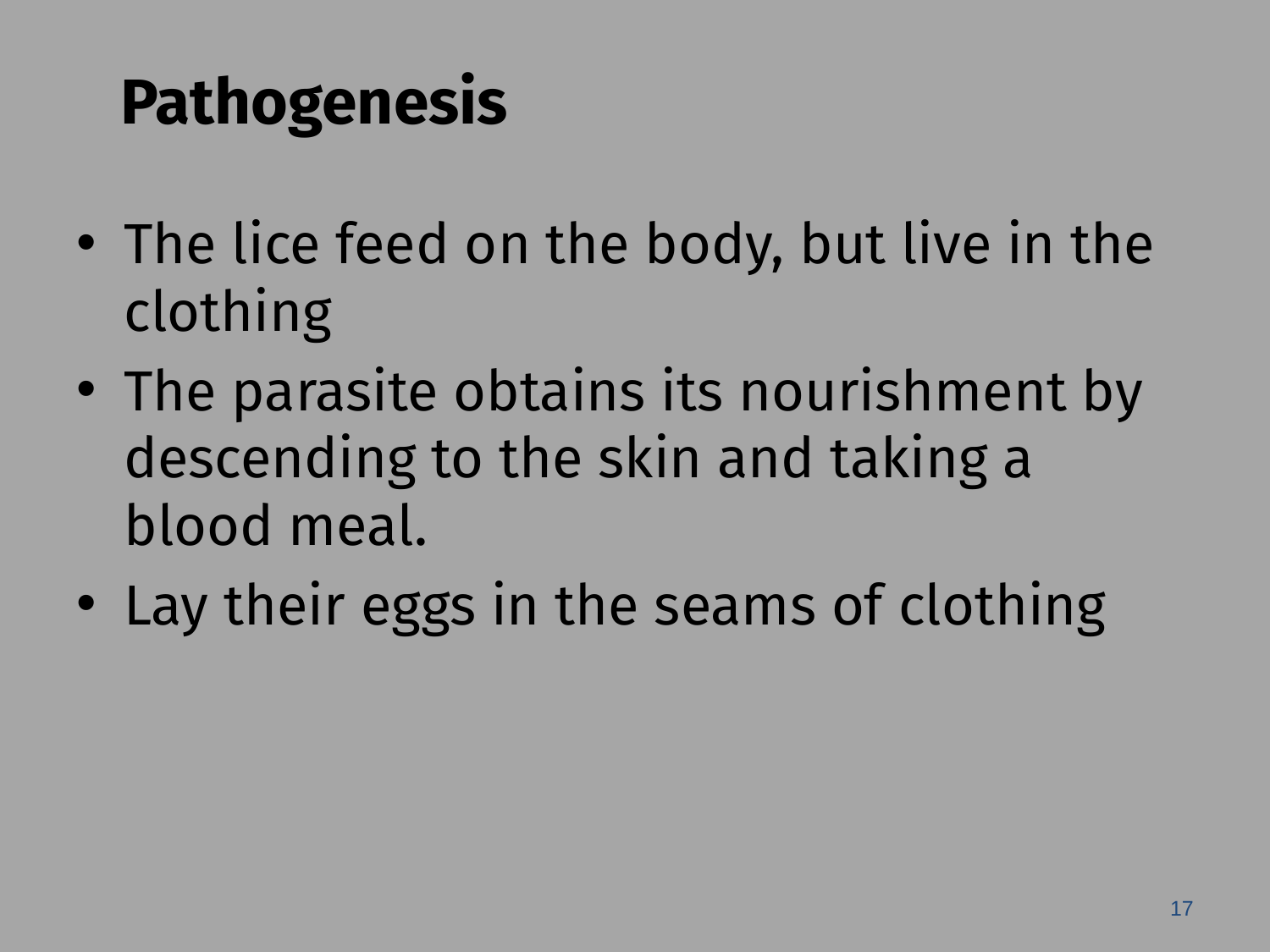

Pathogenesis
The lice feed on the body, but live in the clothing
The parasite obtains its nourishment by descending to the skin and taking a blood meal.
Lay their eggs in the seams of clothing
17